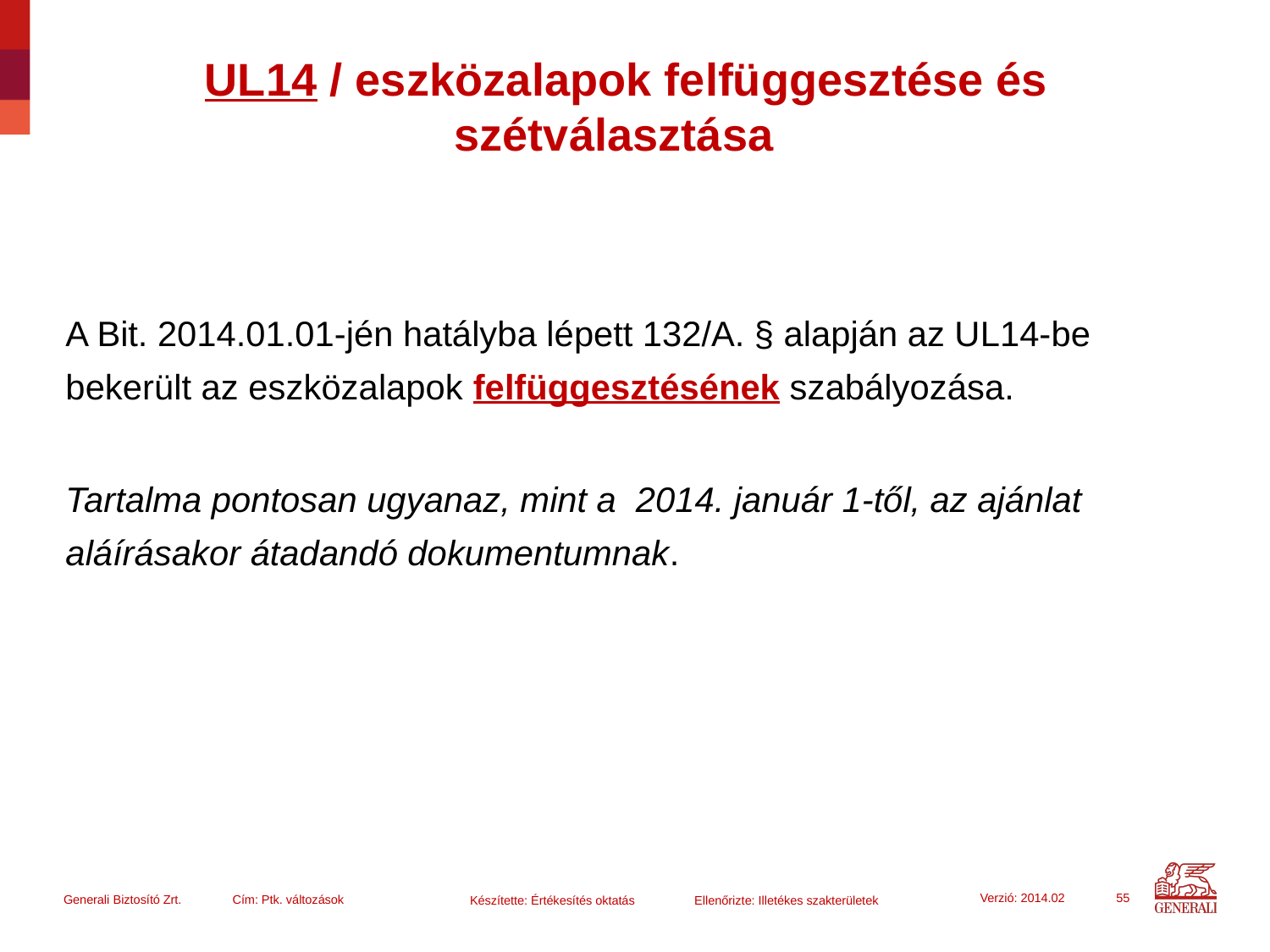

UL14 / eszközalapok felfüggesztése és szétválasztása
A Bit. 2014.01.01-jén hatályba lépett 132/A. § alapján az UL14-be
bekerült az eszközalapok felfüggesztésének szabályozása.

Tartalma pontosan ugyanaz, mint a  2014. január 1-től, az ajánlat
aláírásakor átadandó dokumentumnak.